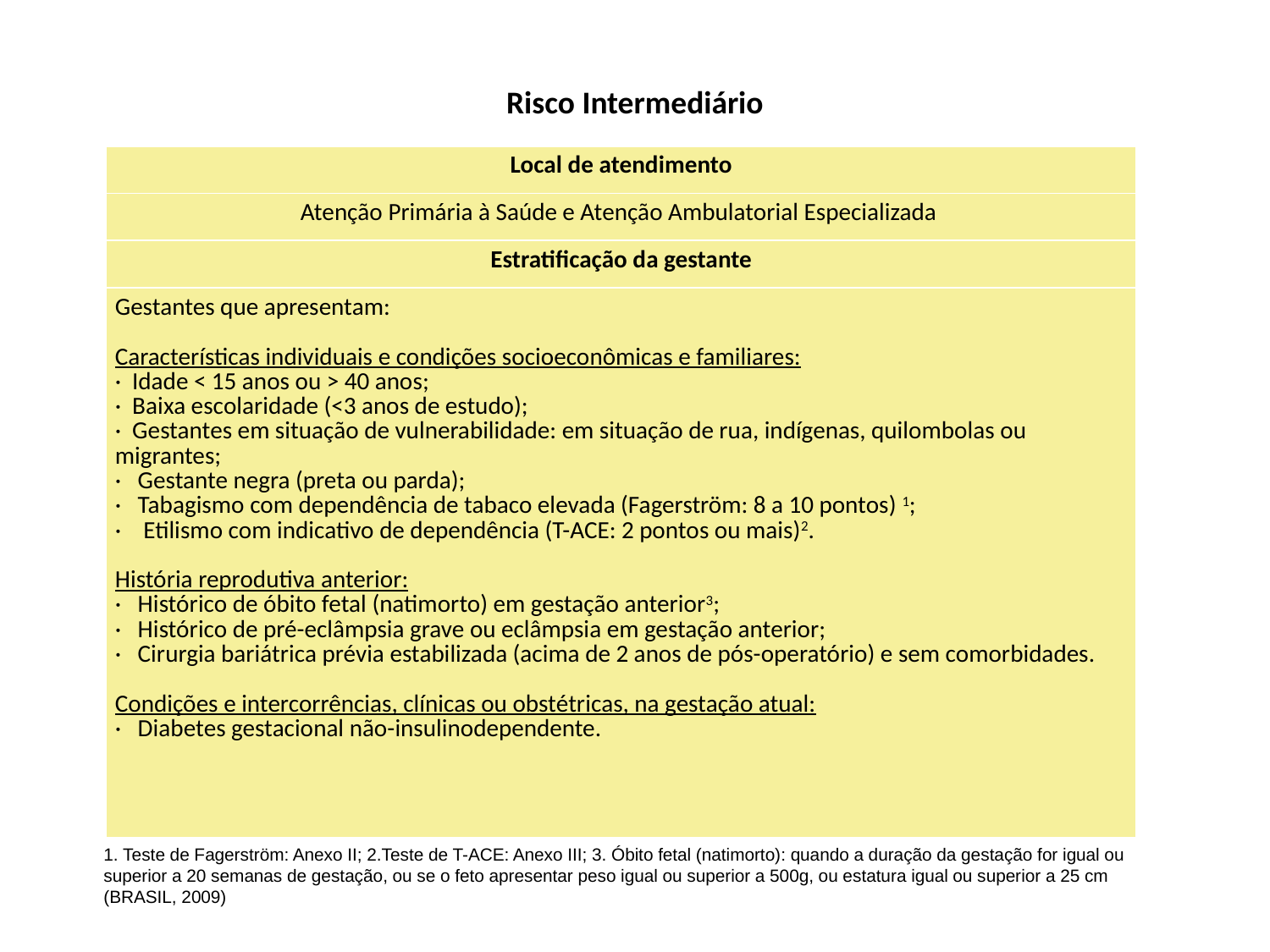

Risco Intermediário
| Local de atendimento |
| --- |
| Atenção Primária à Saúde e Atenção Ambulatorial Especializada |
| Estratificação da gestante |
| Gestantes que apresentam: Características individuais e condições socioeconômicas e familiares: · Idade < 15 anos ou > 40 anos; · Baixa escolaridade (<3 anos de estudo); · Gestantes em situação de vulnerabilidade: em situação de rua, indígenas, quilombolas ou migrantes; · Gestante negra (preta ou parda); · Tabagismo com dependência de tabaco elevada (Fagerström: 8 a 10 pontos) 1; · Etilismo com indicativo de dependência (T-ACE: 2 pontos ou mais)2. História reprodutiva anterior: · Histórico de óbito fetal (natimorto) em gestação anterior3; · Histórico de pré-eclâmpsia grave ou eclâmpsia em gestação anterior; · Cirurgia bariátrica prévia estabilizada (acima de 2 anos de pós-operatório) e sem comorbidades. Condições e intercorrências, clínicas ou obstétricas, na gestação atual: · Diabetes gestacional não-insulinodependente. |
1. Teste de Fagerström: Anexo II; 2.Teste de T-ACE: Anexo III; 3. Óbito fetal (natimorto): quando a duração da gestação for igual ou superior a 20 semanas de gestação, ou se o feto apresentar peso igual ou superior a 500g, ou estatura igual ou superior a 25 cm (BRASIL, 2009)